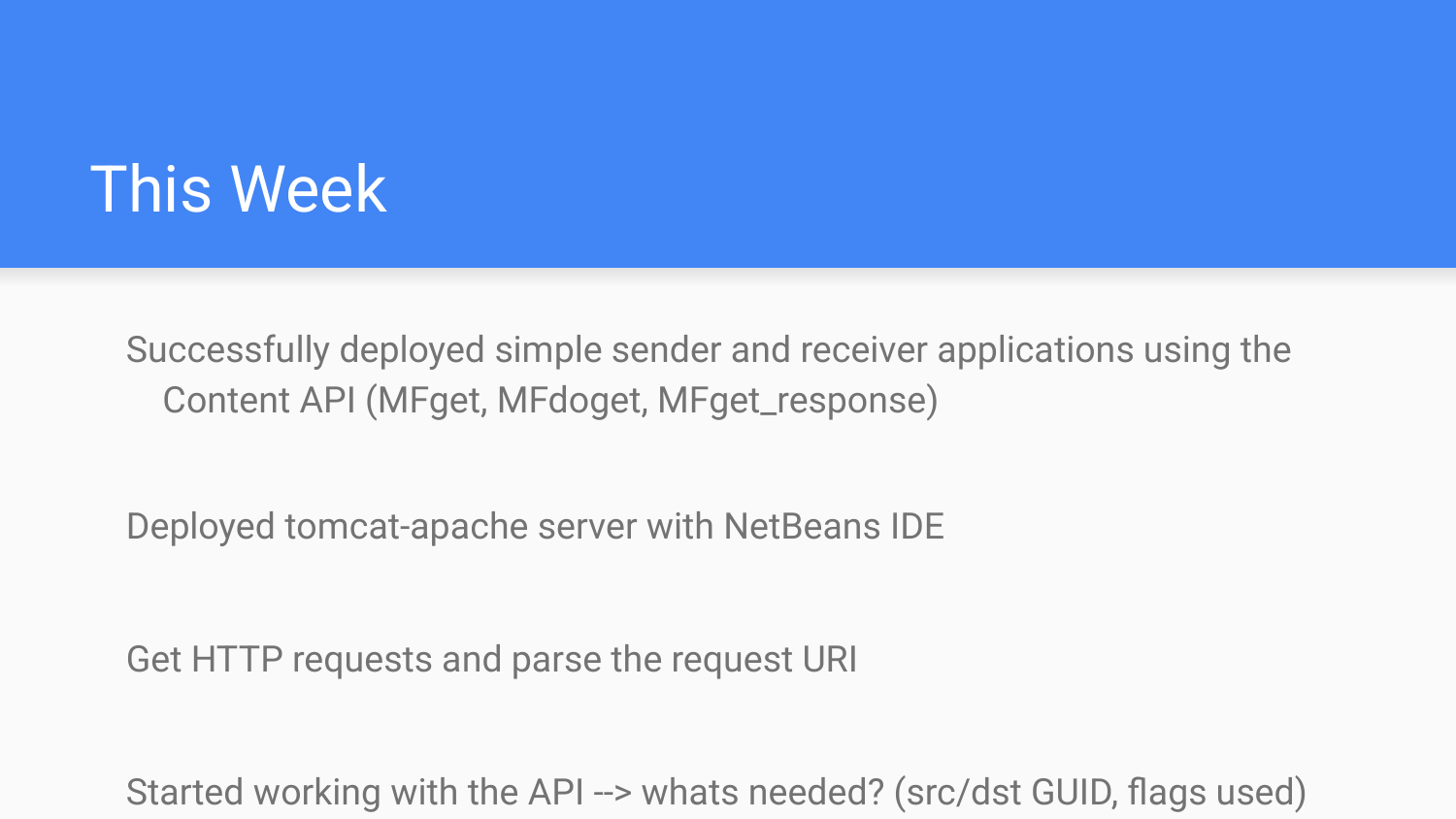

# This Week
Successfully deployed simple sender and receiver applications using the Content API (MFget, MFdoget, MFget_response)
Deployed tomcat-apache server with NetBeans IDE
Get HTTP requests and parse the request URI
Started working with the API --> whats needed? (src/dst GUID, flags used)